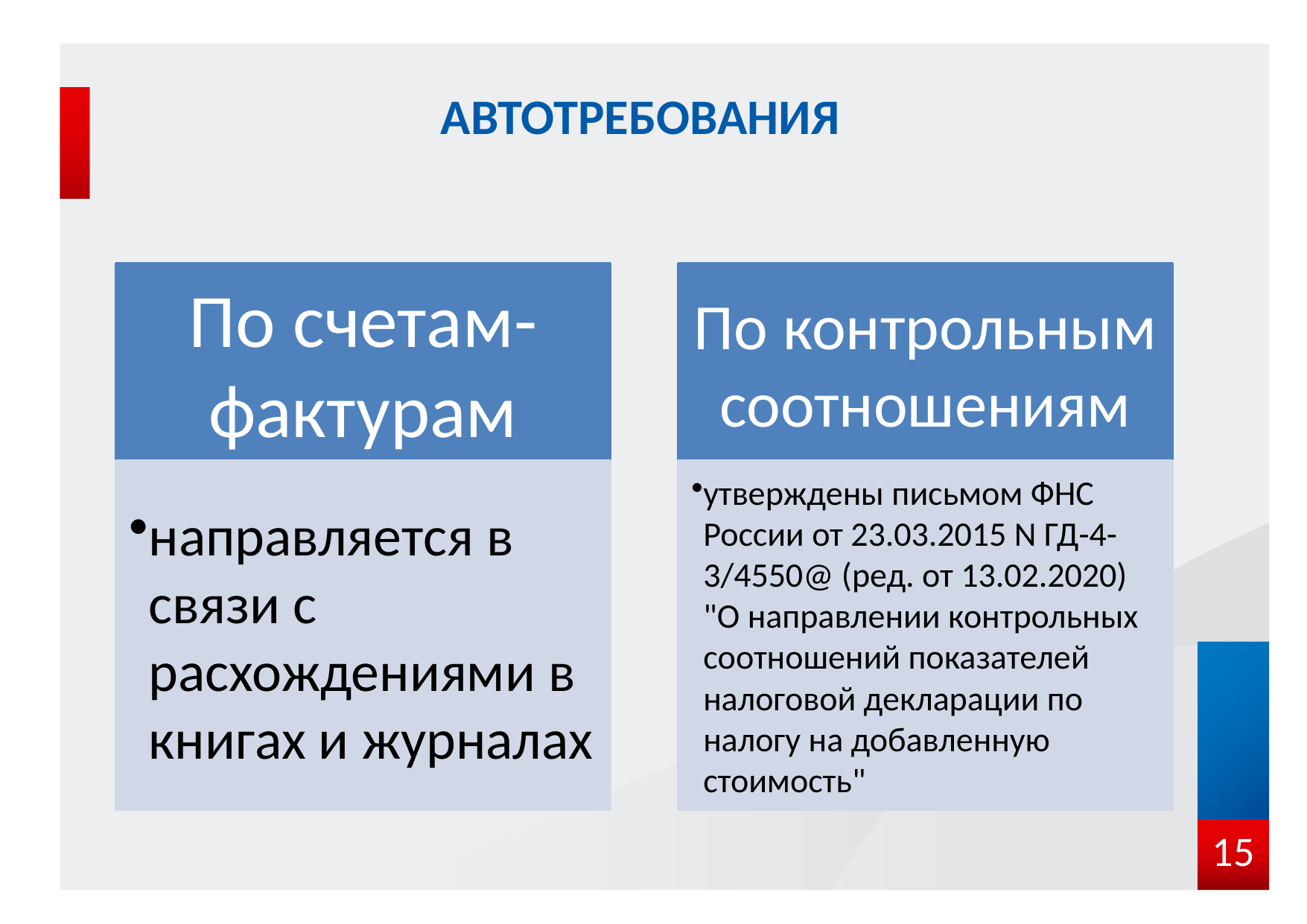

# Автотребования
По счетам-фактурам
направляется в связи с расхождениями в книгах и журналах
По контрольным соотношениям
утверждены письмом ФНС России от 23.03.2015 N ГД-4-3/4550@ (ред. от 13.02.2020) "О направлении контрольных соотношений показателей налоговой декларации по налогу на добавленную стоимость"

15